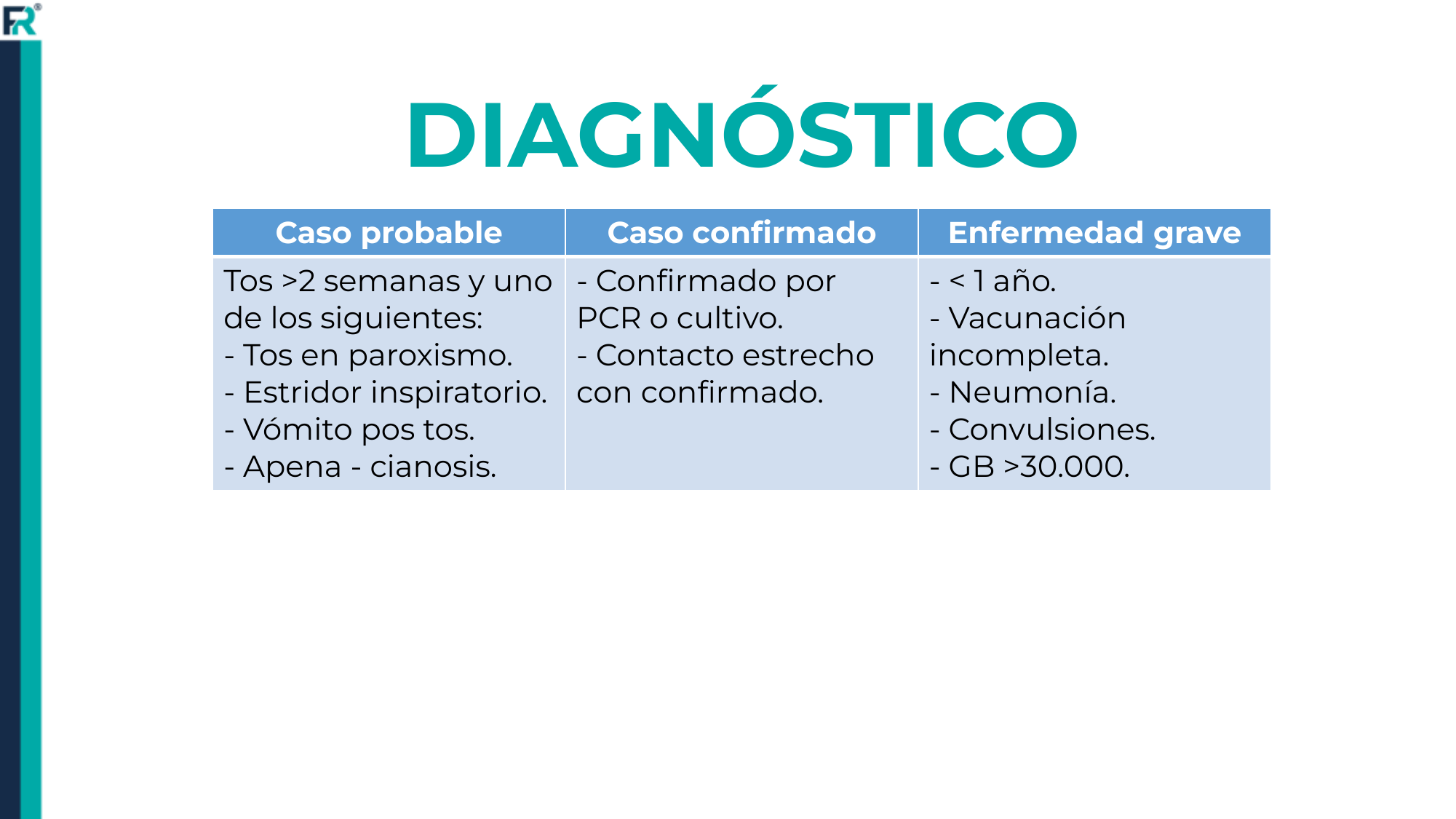

DIAGNÓSTICO
| Caso probable | Caso confirmado | Enfermedad grave |
| --- | --- | --- |
| Tos >2 semanas y uno de los siguientes: - Tos en paroxismo. - Estridor inspiratorio. - Vómito pos tos. - Apena - cianosis. | - Confirmado por PCR o cultivo. - Contacto estrecho con confirmado. | - < 1 año. - Vacunación incompleta. - Neumonía. - Convulsiones. - GB >30.000. |